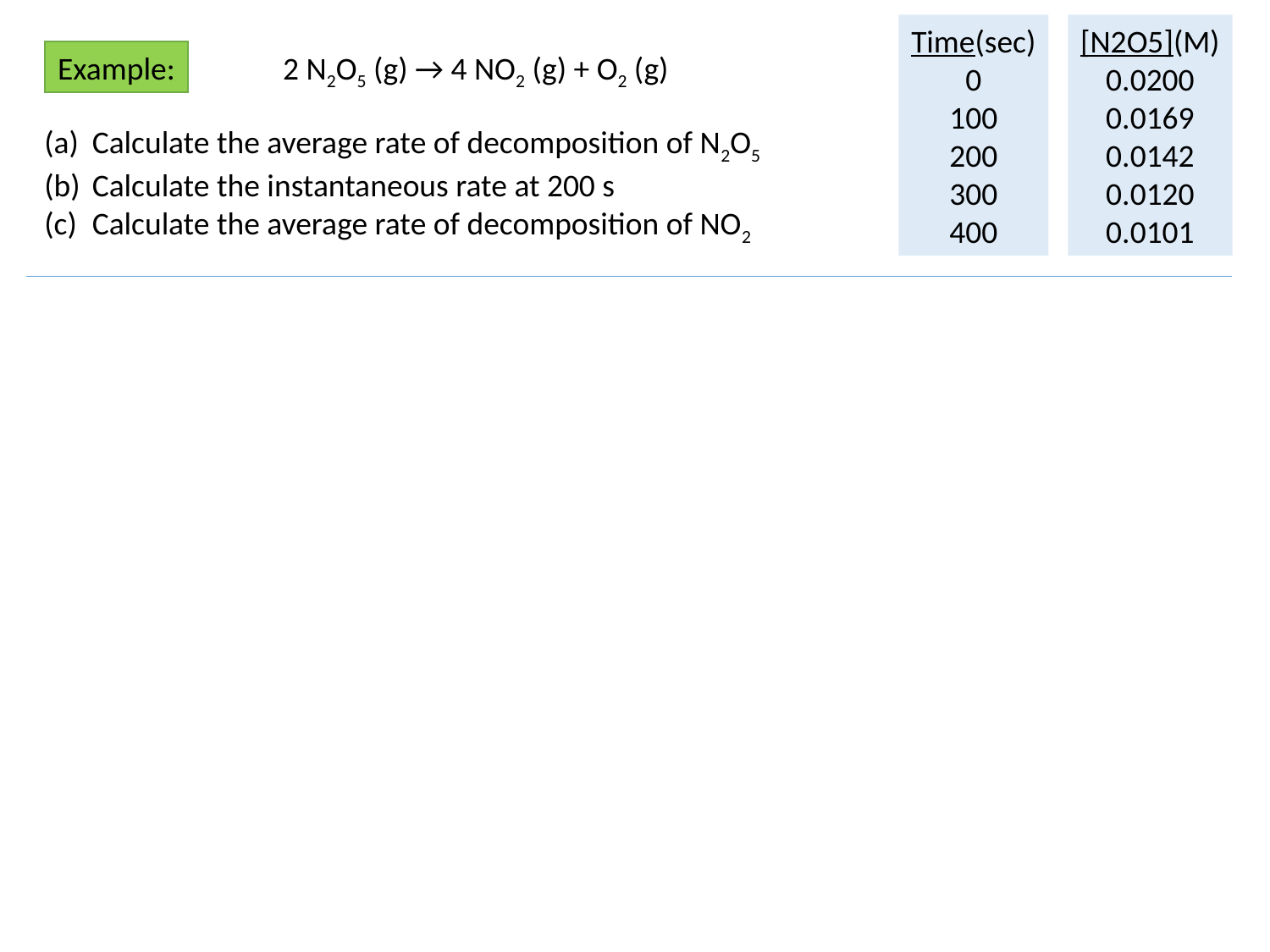

Time(sec)
0
100
200
300
400
[N2O5](M)
0.0200
0.0169
0.0142
0.0120
0.0101
Example:
2 N2O5 (g) → 4 NO2 (g) + O2 (g)
Calculate the average rate of decomposition of N2O5
Calculate the instantaneous rate at 200 s
Calculate the average rate of decomposition of NO2